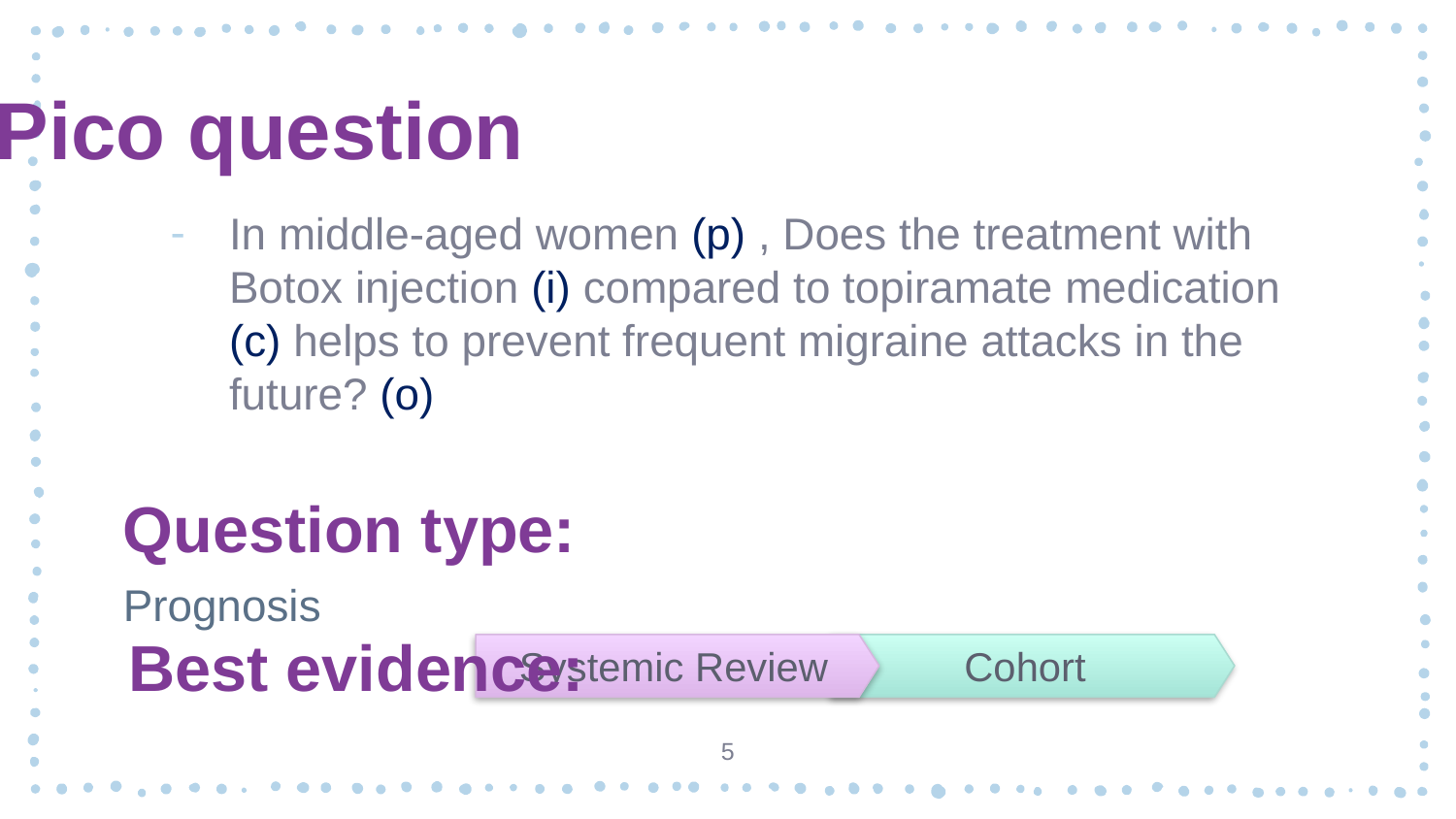

# Pico question
In middle-aged women (p) , Does the treatment with Botox injection (i) compared to topiramate medication (c) helps to prevent frequent migraine attacks in the future? (o)
Question type:       Prognosis
Best evidence:
Systemic Review
        Cohort
5